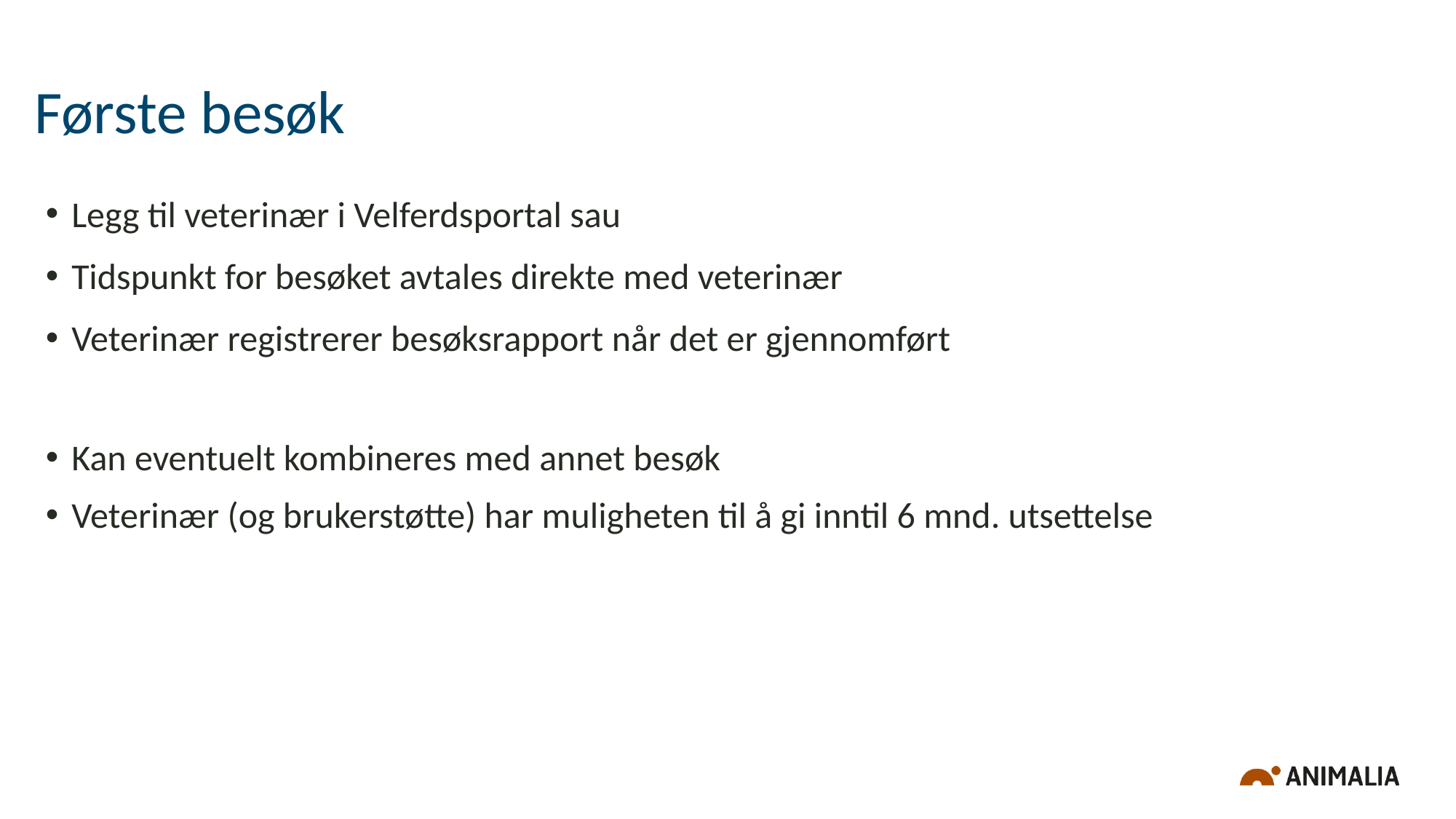

# Første besøk
Legg til veterinær i Velferdsportal sau
Tidspunkt for besøket avtales direkte med veterinær
Veterinær registrerer besøksrapport når det er gjennomført

Kan eventuelt kombineres med annet besøk
Veterinær (og brukerstøtte) har muligheten til å gi inntil 6 mnd. utsettelse